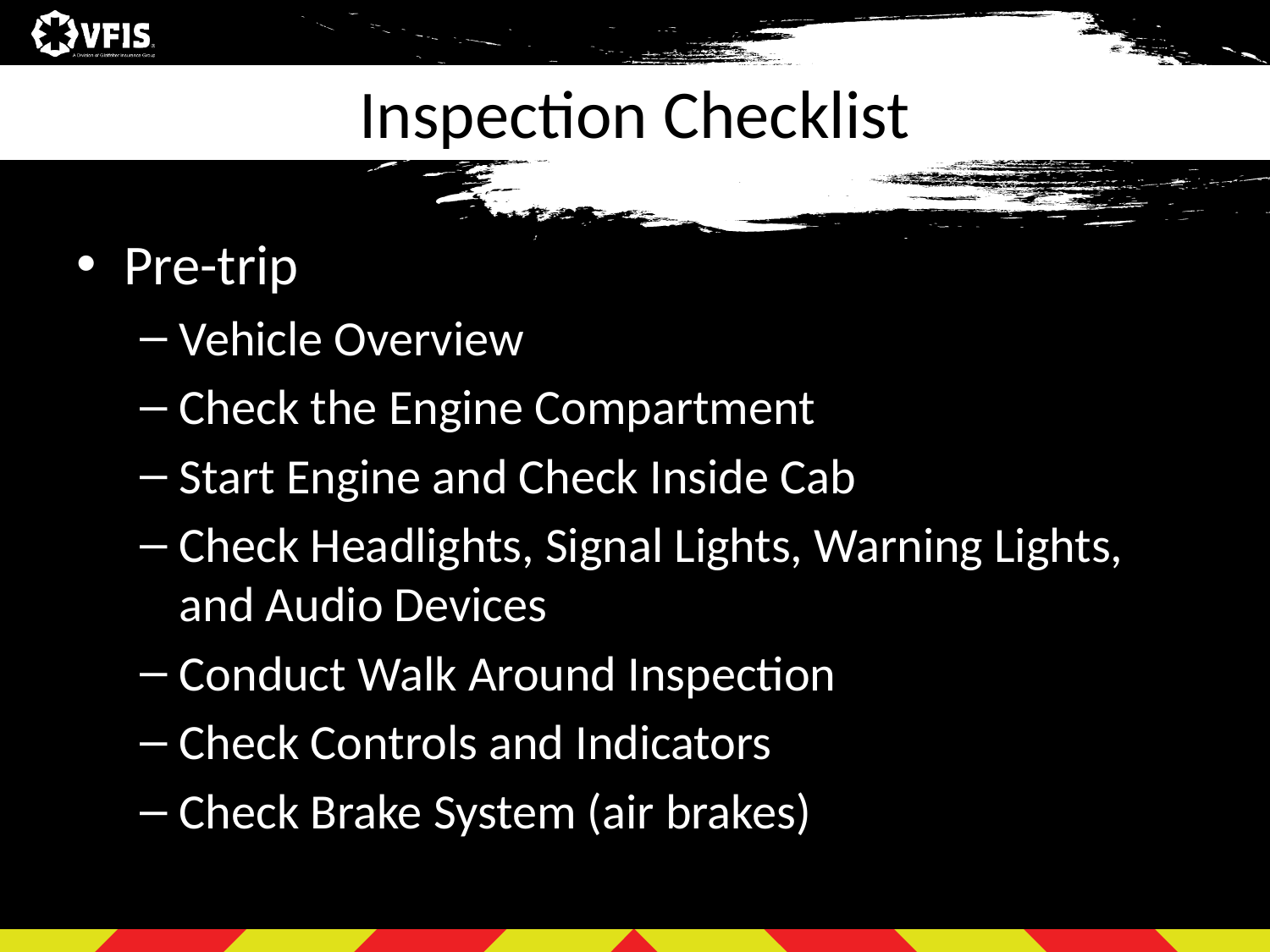

# Inspection Checklist
Pre-trip
Vehicle Overview
Check the Engine Compartment
Start Engine and Check Inside Cab
Check Headlights, Signal Lights, Warning Lights, and Audio Devices
Conduct Walk Around Inspection
Check Controls and Indicators
Check Brake System (air brakes)